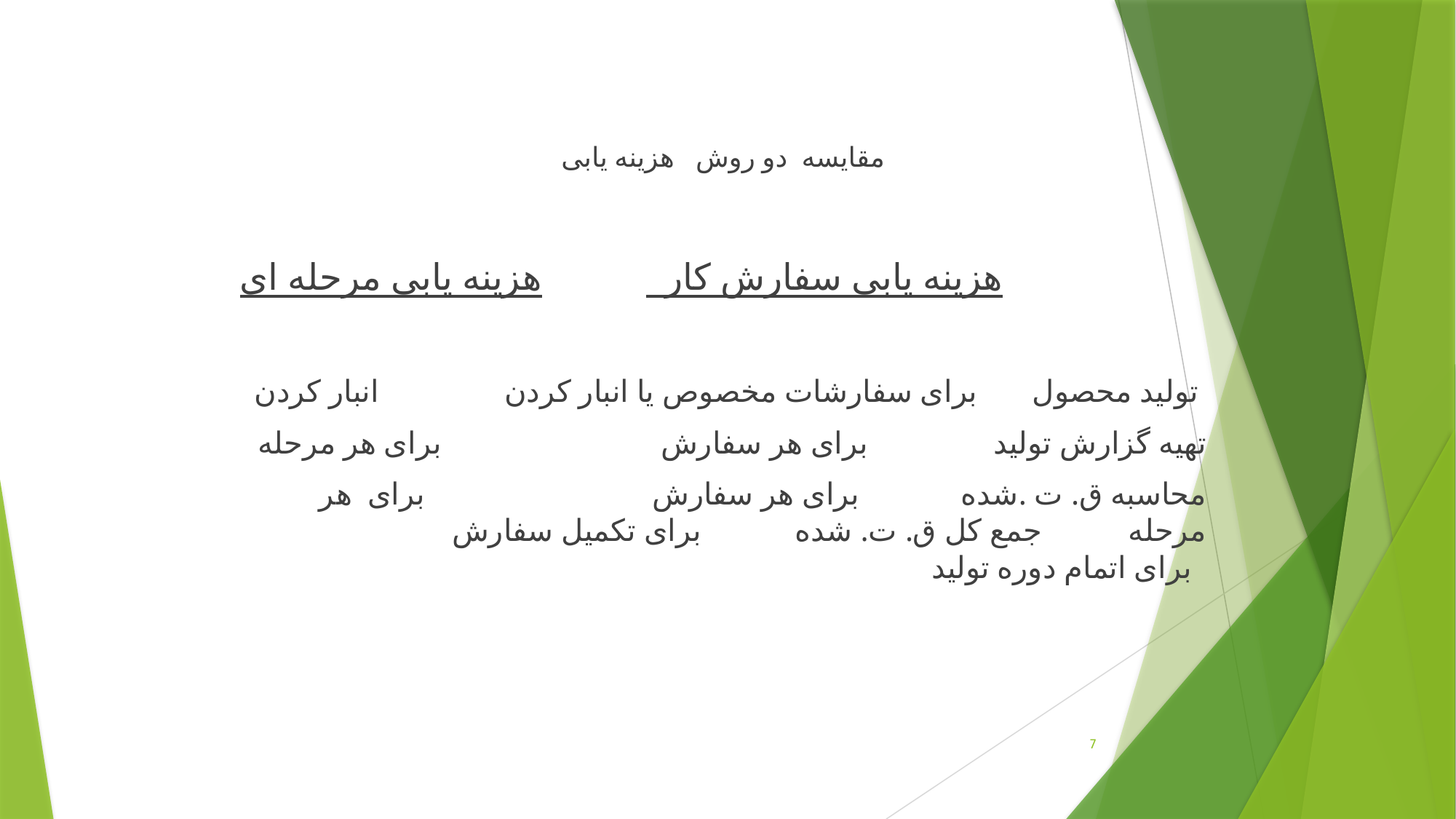

مقايسه  دو روش   هزینه يابی

هزینه يابی سفارش کار             هزینه يابی مرحله ای

تولید محصول       برای سفارشات مخصوص يا انبار کردن                انبار کردن
تهيه گزارش تولید                برای هر سفارش                            برای هر مرحله
محاسبه ق. ت .شده             برای هر سفارش                             برای  هر مرحله           جمع کل ق. ت. شده            برای تکمیل سفارش                       برای اتمام دوره تولید

7